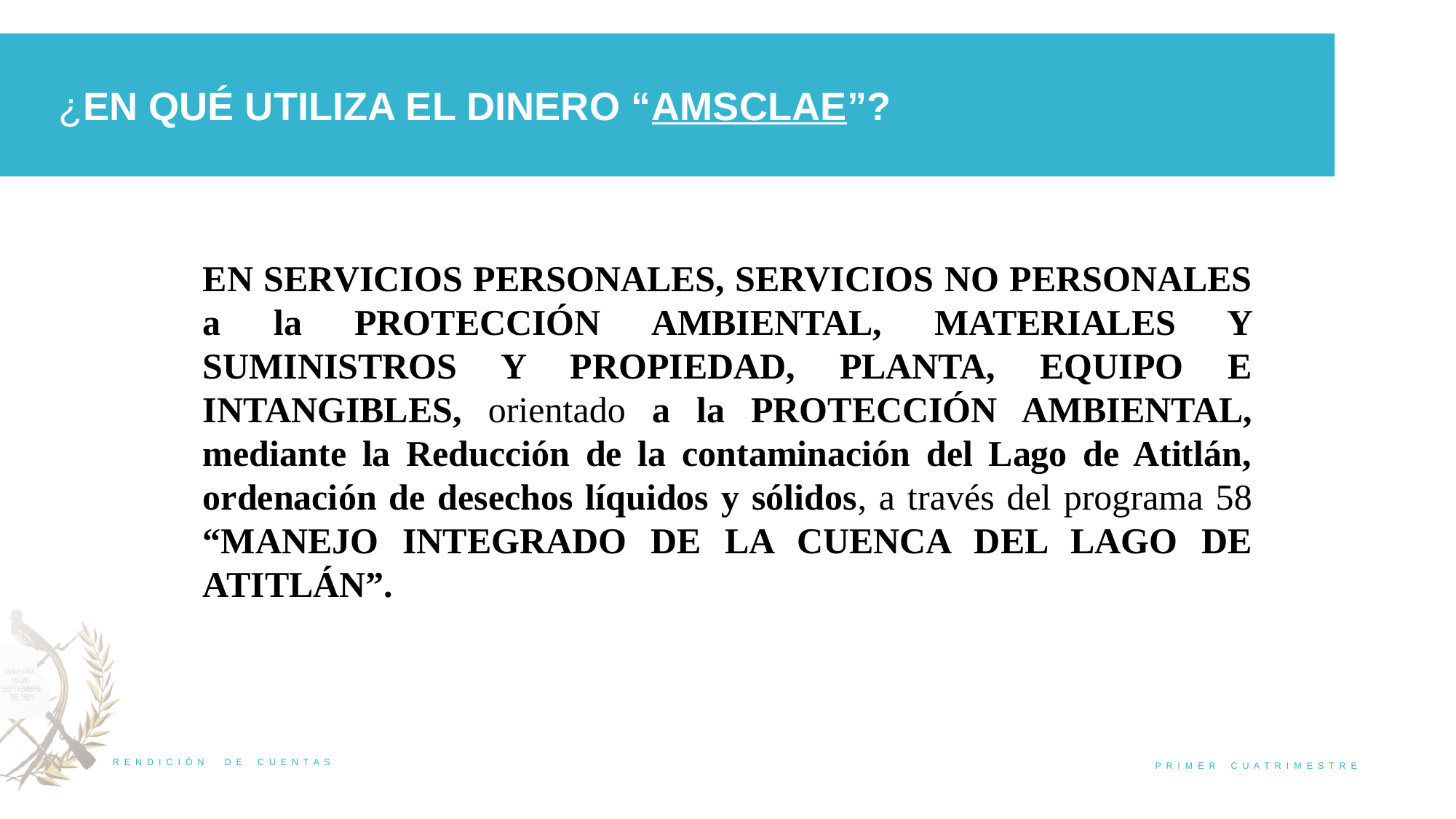

¿EN QUÉ UTILIZA EL DINERO “AMSCLAE”?
EN SERVICIOS PERSONALES, SERVICIOS NO PERSONALES a la PROTECCIÓN AMBIENTAL, MATERIALES Y SUMINISTROS Y PROPIEDAD, PLANTA, EQUIPO E INTANGIBLES, orientado a la PROTECCIÓN AMBIENTAL, mediante la Reducción de la contaminación del Lago de Atitlán, ordenación de desechos líquidos y sólidos, a través del programa 58 “MANEJO INTEGRADO DE LA CUENCA DEL LAGO DE ATITLÁN”.